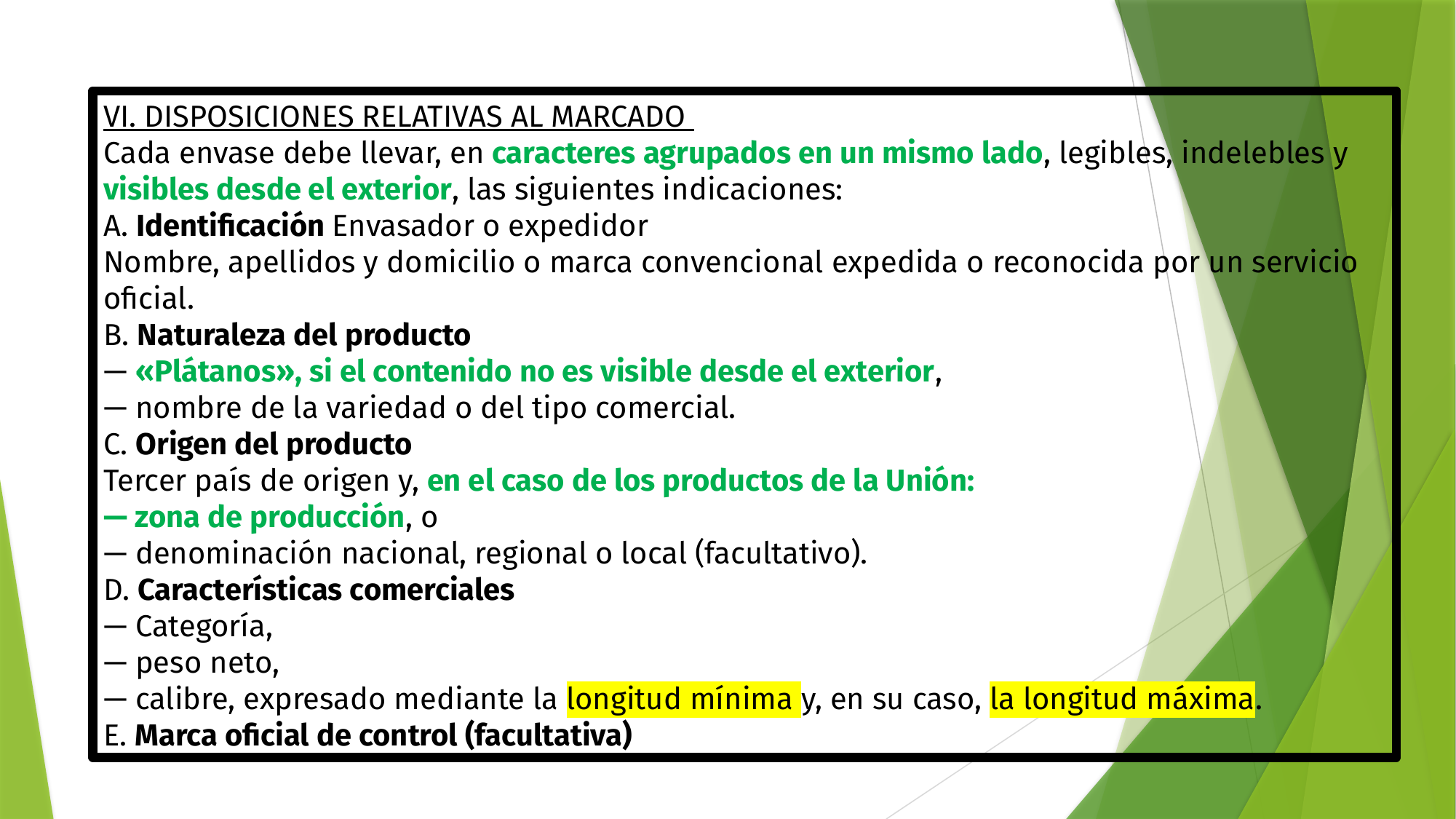

VI. DISPOSICIONES RELATIVAS AL MARCADO
Cada envase debe llevar, en caracteres agrupados en un mismo lado, legibles, indelebles y visibles desde el exterior, las siguientes indicaciones:
A. Identificación Envasador o expedidor
Nombre, apellidos y domicilio o marca convencional expedida o reconocida por un servicio oficial.
B. Naturaleza del producto
— «Plátanos», si el contenido no es visible desde el exterior,
— nombre de la variedad o del tipo comercial.
C. Origen del producto
Tercer país de origen y, en el caso de los productos de la Unión:
— zona de producción, o
— denominación nacional, regional o local (facultativo).
D. Características comerciales
— Categoría,
— peso neto,
— calibre, expresado mediante la longitud mínima y, en su caso, la longitud máxima.
E. Marca oficial de control (facultativa)